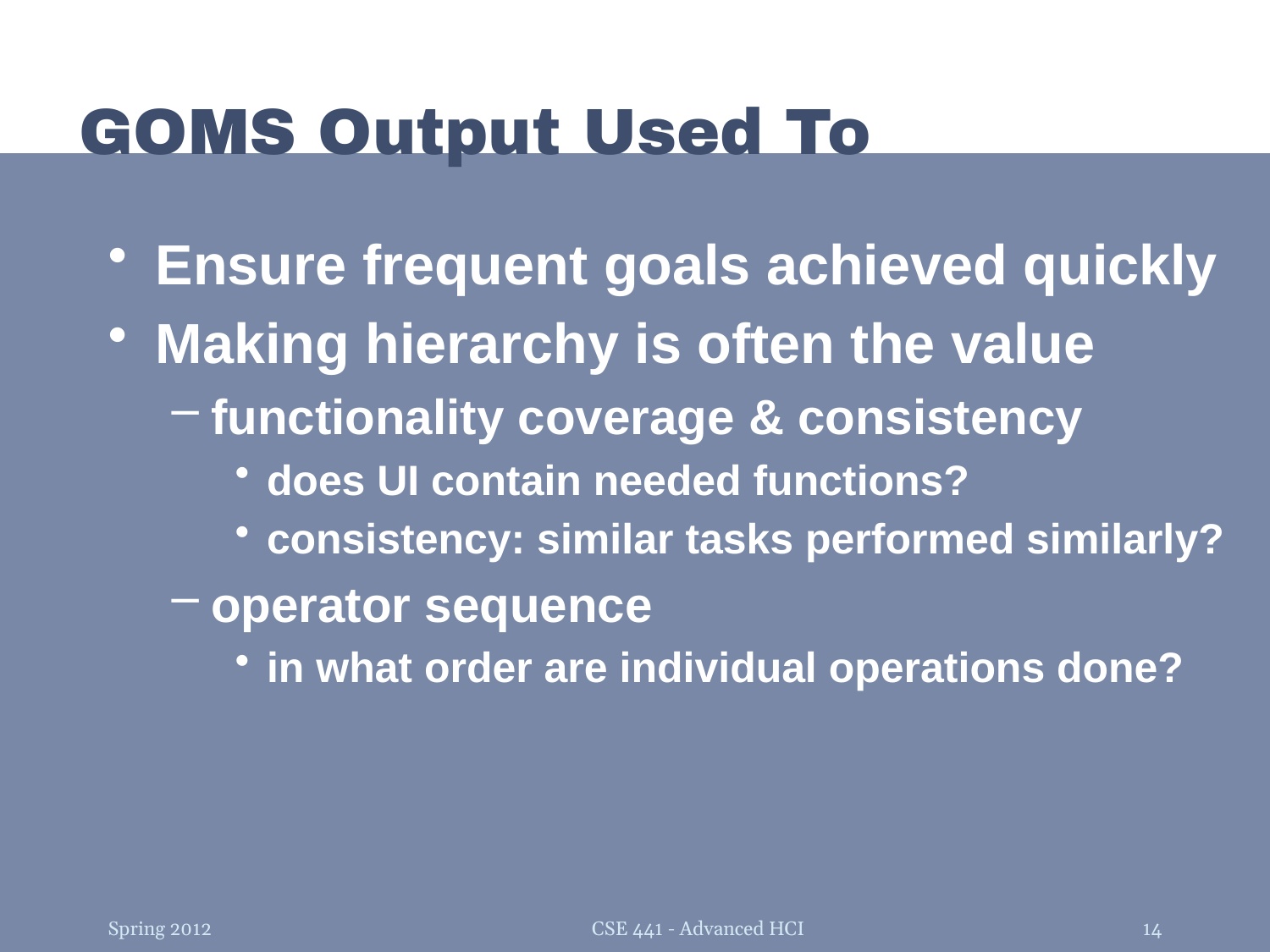

# GOMS Output Used To
Ensure frequent goals achieved quickly
Making hierarchy is often the value
functionality coverage & consistency
does UI contain needed functions?
consistency: similar tasks performed similarly?
operator sequence
in what order are individual operations done?
Spring 2012
CSE 441 - Advanced HCI
14